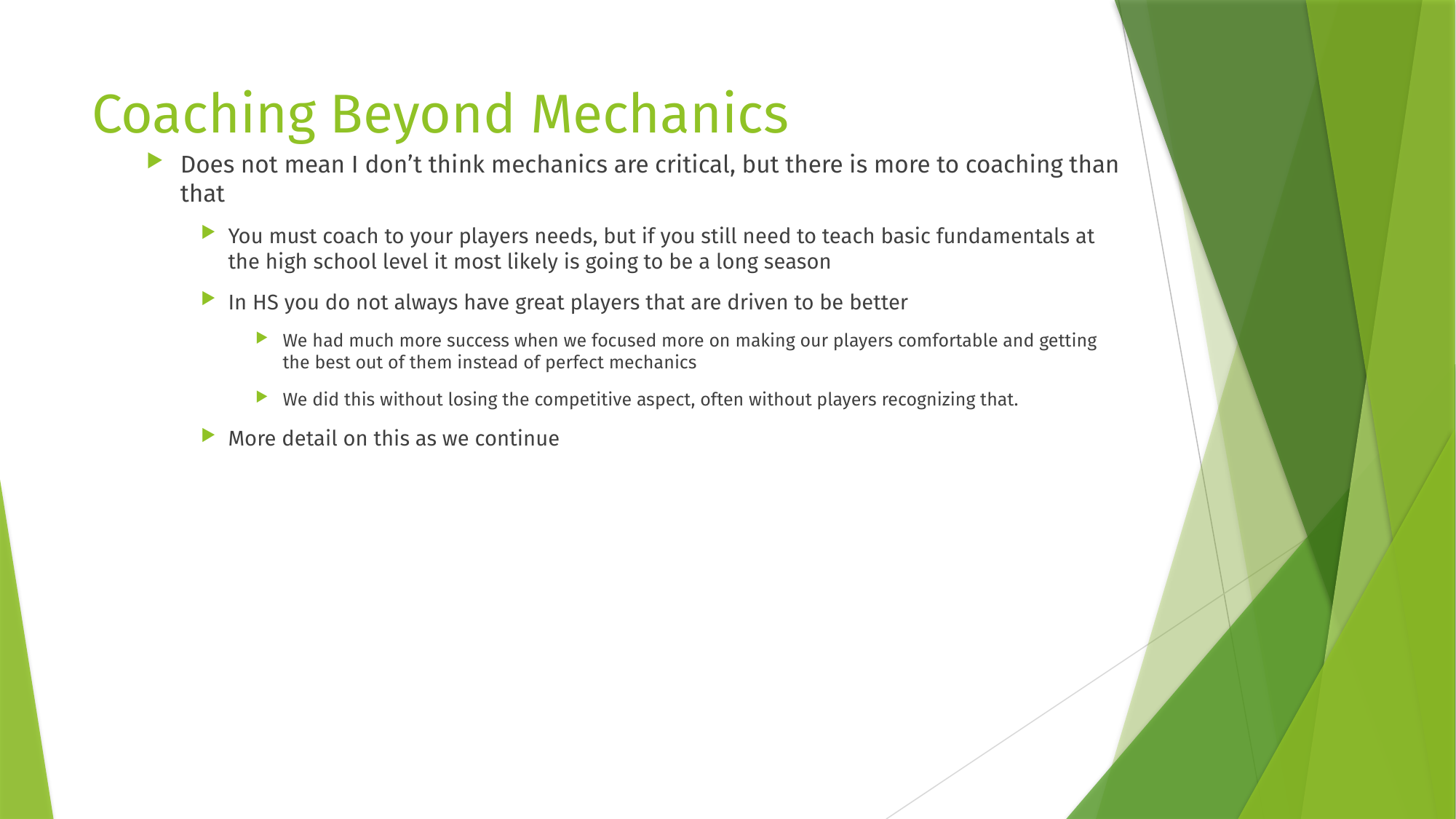

# Coaching Beyond Mechanics
Does not mean I don’t think mechanics are critical, but there is more to coaching than that
You must coach to your players needs, but if you still need to teach basic fundamentals at the high school level it most likely is going to be a long season
In HS you do not always have great players that are driven to be better
We had much more success when we focused more on making our players comfortable and getting the best out of them instead of perfect mechanics
We did this without losing the competitive aspect, often without players recognizing that.
More detail on this as we continue